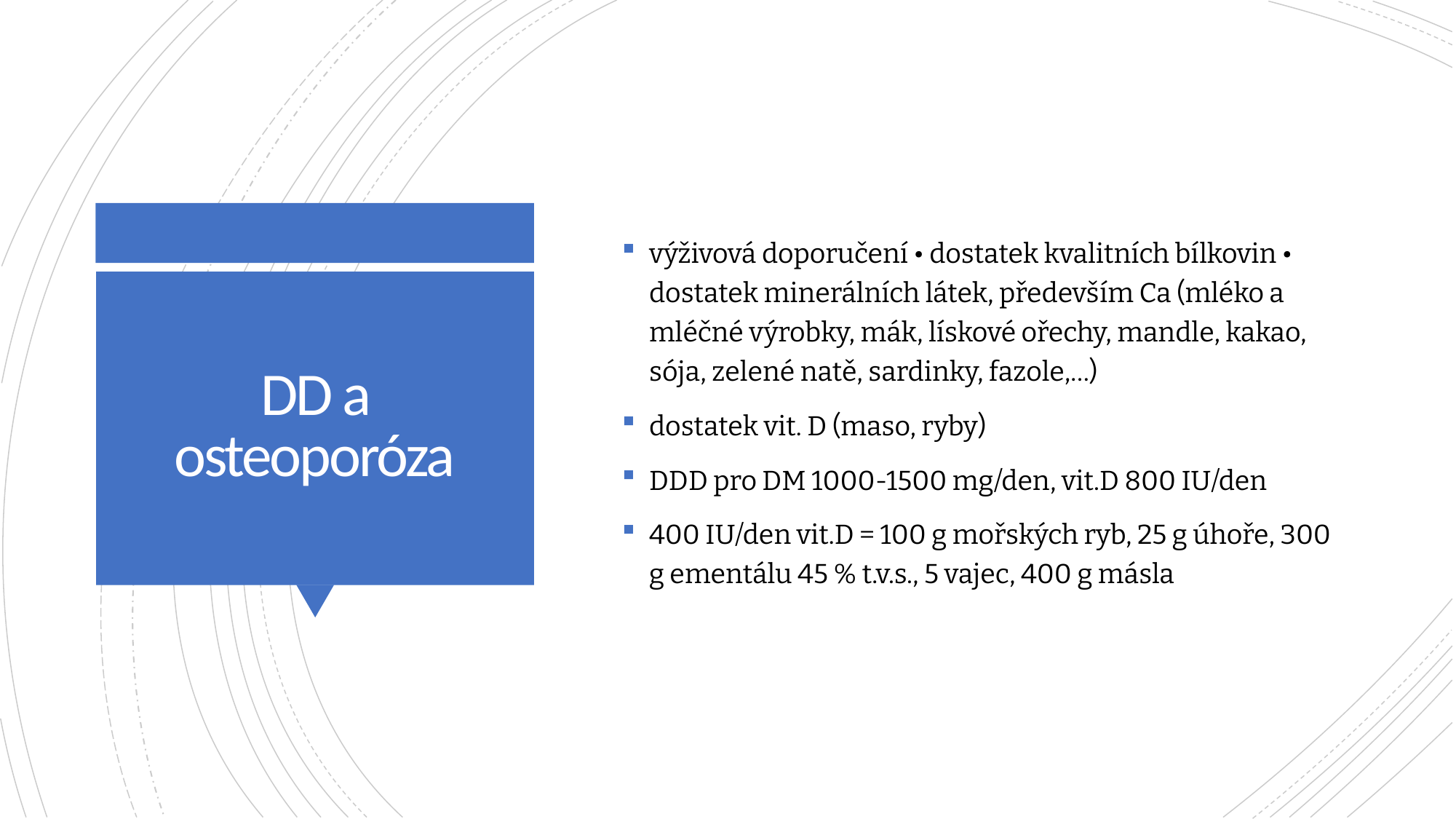

výživová doporučení • dostatek kvalitních bílkovin • dostatek minerálních látek, především Ca (mléko a mléčné výrobky, mák, lískové ořechy, mandle, kakao, sója, zelené natě, sardinky, fazole,…)
dostatek vit. D (maso, ryby)
DDD pro DM 1000-1500 mg/den, vit.D 800 IU/den
400 IU/den vit.D = 100 g mořských ryb, 25 g úhoře, 300 g ementálu 45 % t.v.s., 5 vajec, 400 g másla
# DD a osteoporóza